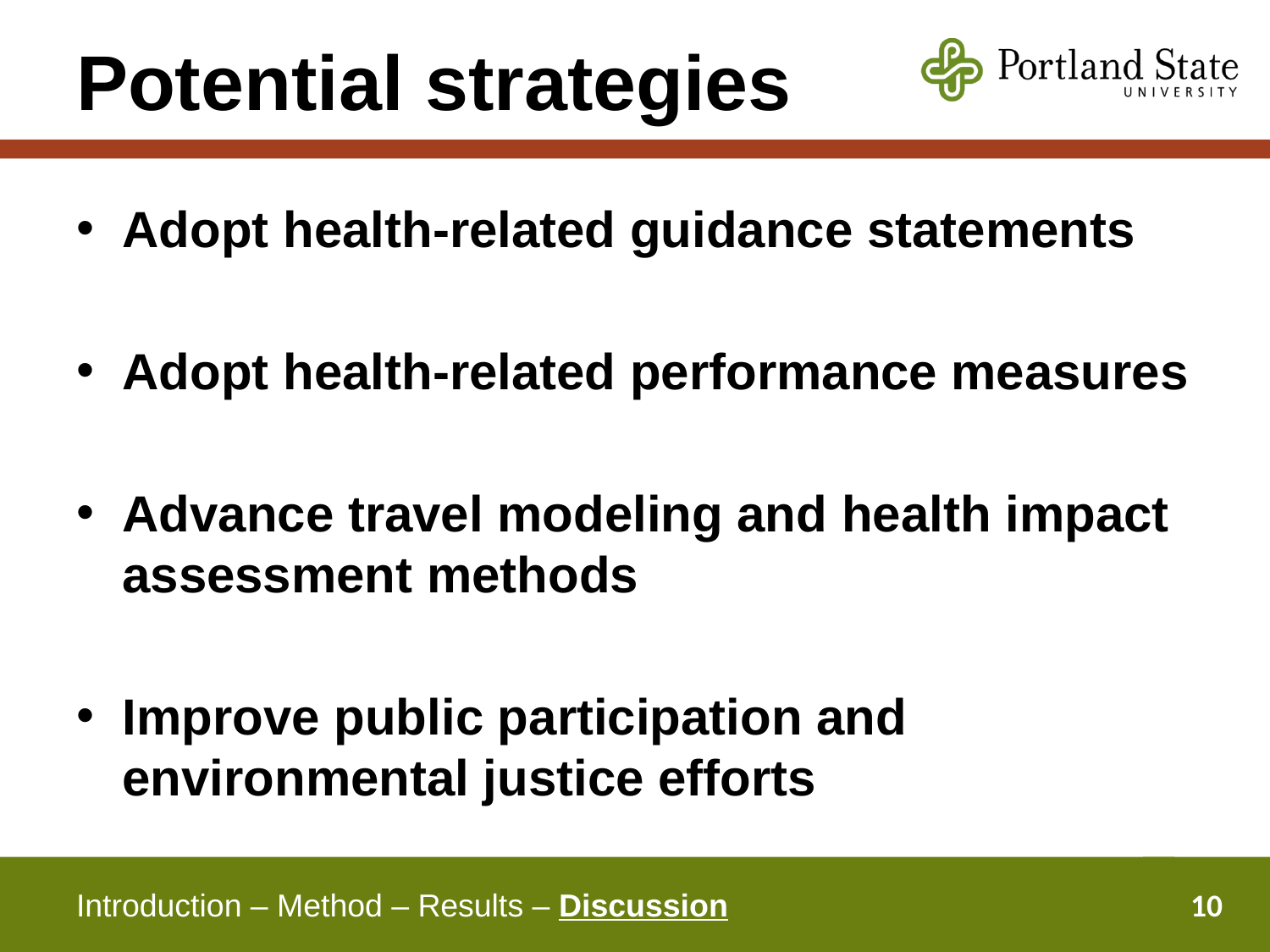

# Potential strategies
Adopt health-related guidance statements

Adopt health-related performance measures

Advance travel modeling and health impact assessment methods

Improve public participation and environmental justice efforts
Introduction – Method – Results – Discussion
10